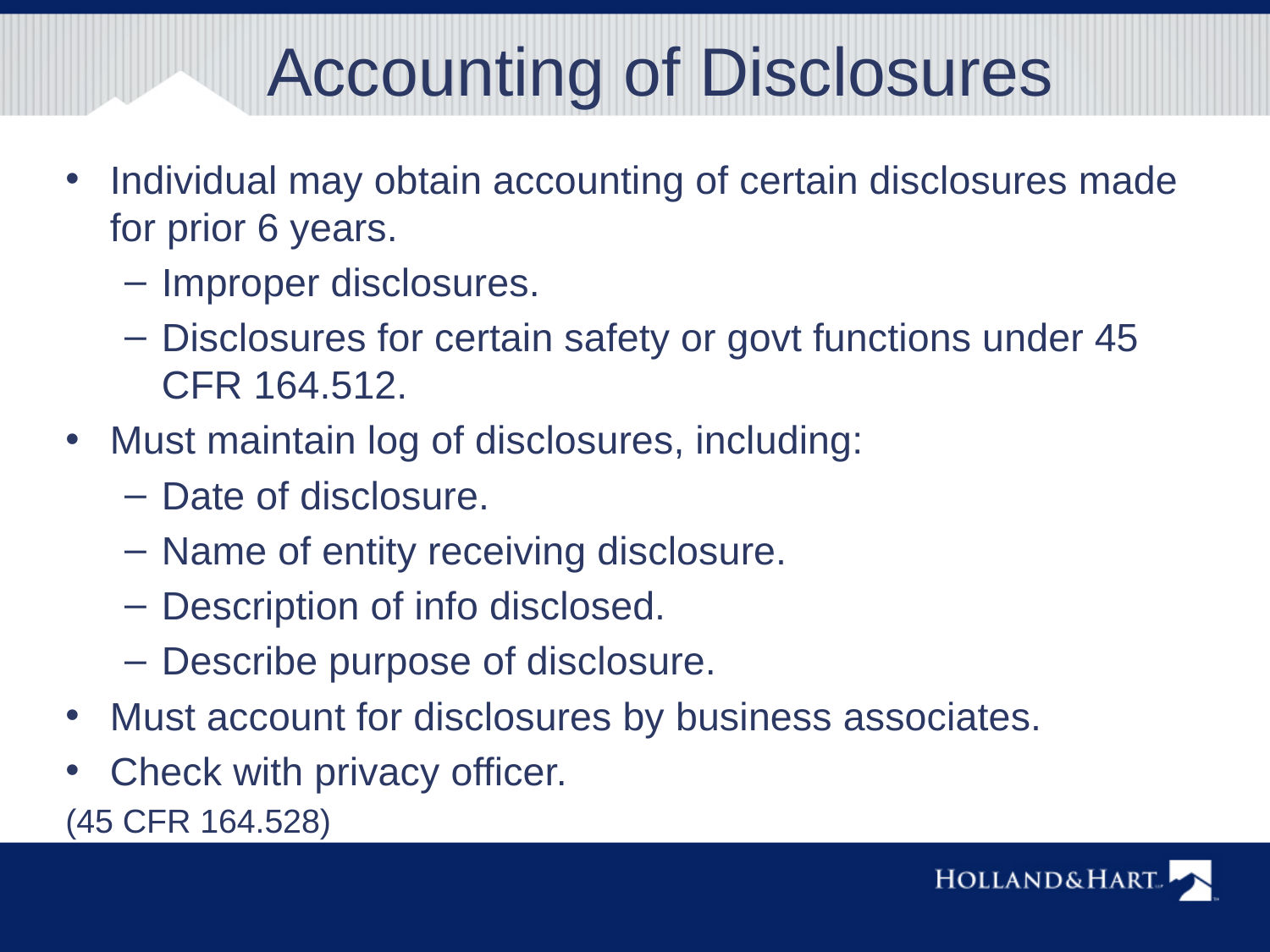

# Accounting of Disclosures
Individual may obtain accounting of certain disclosures made for prior 6 years.
Improper disclosures.
Disclosures for certain safety or govt functions under 45 CFR 164.512.
Must maintain log of disclosures, including:
Date of disclosure.
Name of entity receiving disclosure.
Description of info disclosed.
Describe purpose of disclosure.
Must account for disclosures by business associates.
Check with privacy officer.
(45 CFR 164.528)